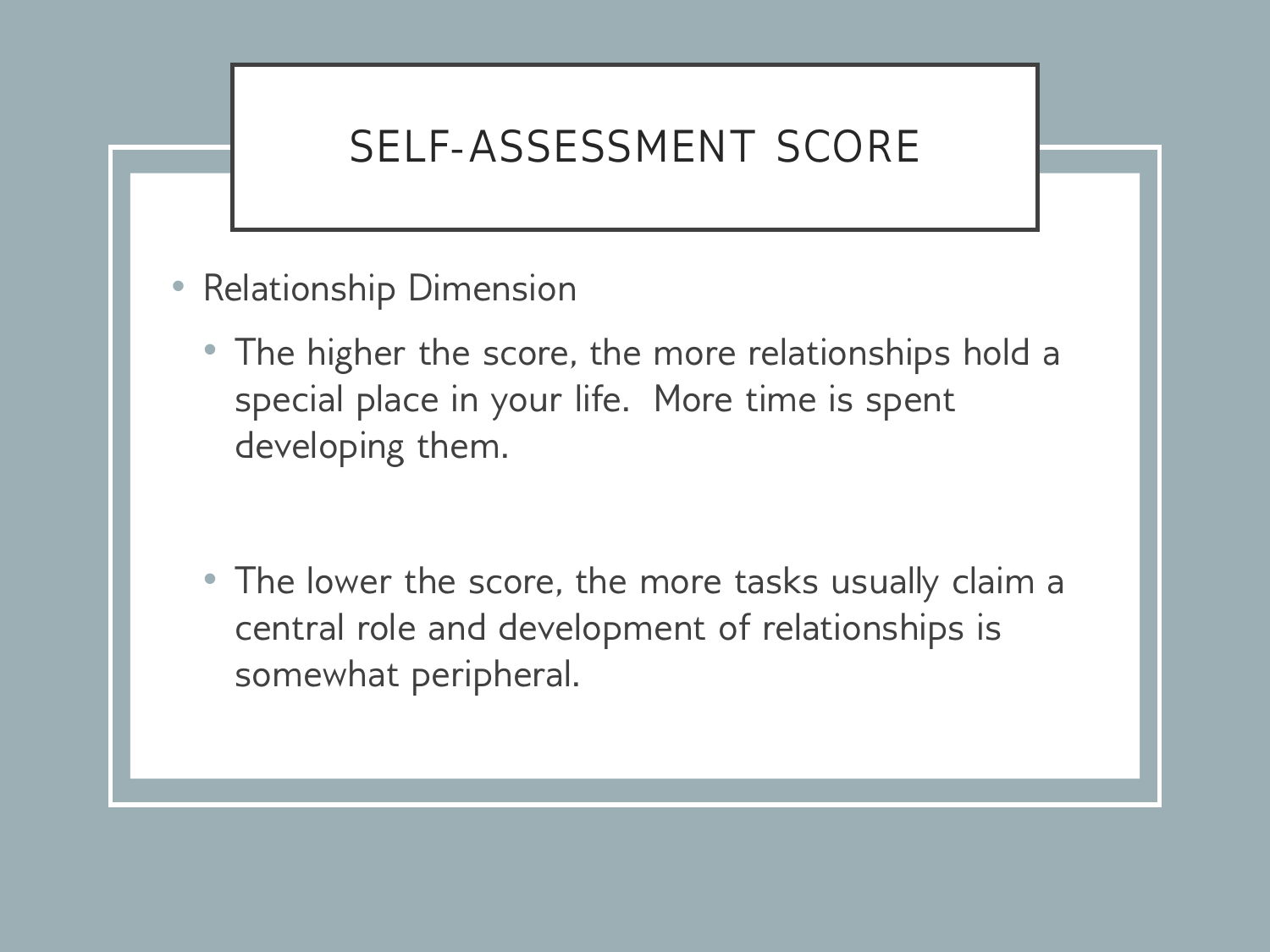

# Self-Assessment Score

Relationship Dimension
The higher the score, the more relationships hold a special place in your life.  More time is spent developing them.

The lower the score, the more tasks usually claim a central role and development of relationships is somewhat peripheral.
© Harper Conflict Resolution LLC, Jason A. Harper 2022